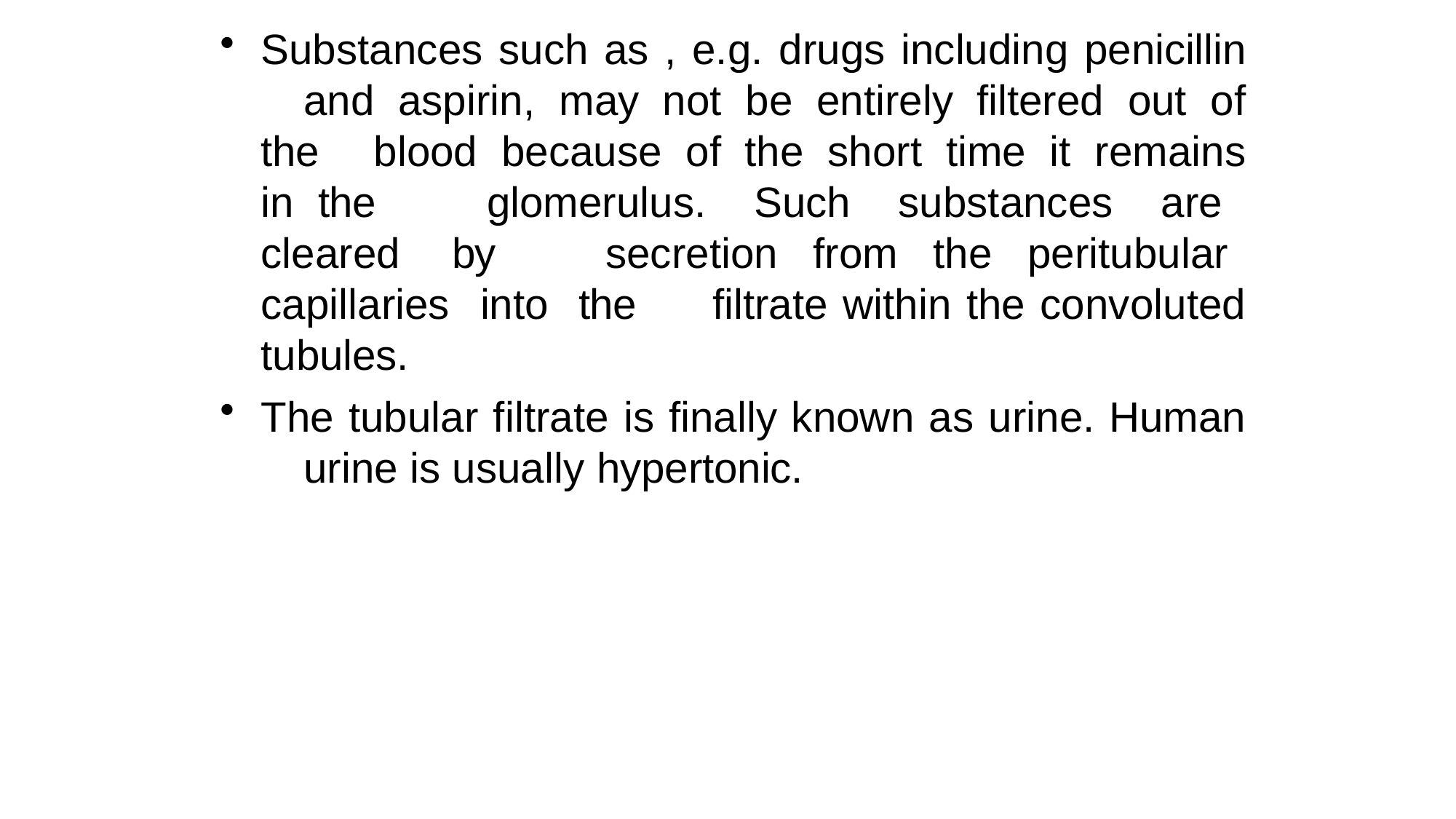

Substances such as , e.g. drugs including penicillin 	and aspirin, may not be entirely filtered out of the 	blood because of the short time it remains in the 	glomerulus.  Such  substances  are  cleared  by 	secretion  from  the  peritubular  capillaries  into  the 	filtrate within the convoluted tubules.
The tubular filtrate is finally known as urine. Human 	urine is usually hypertonic.